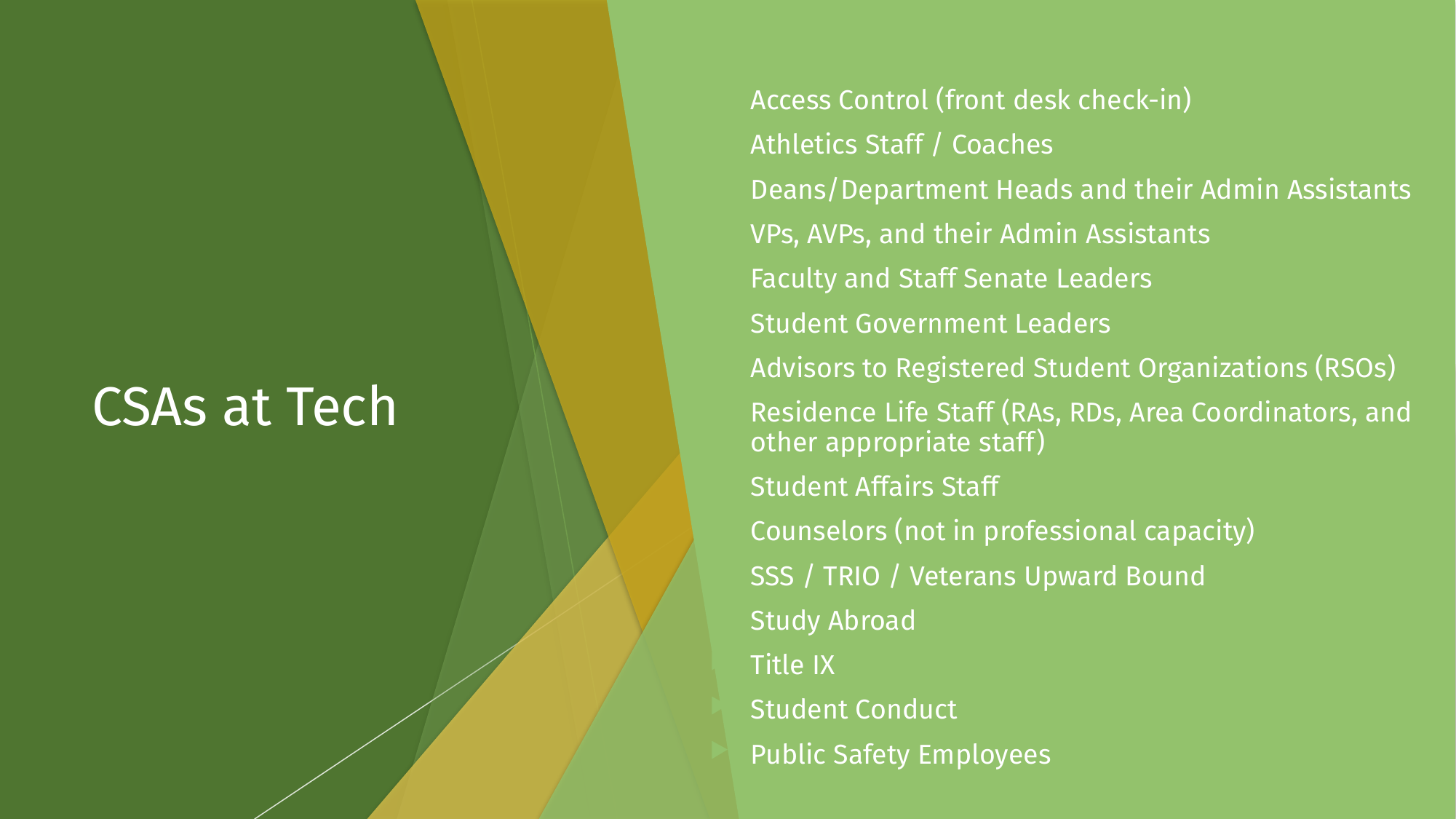

# CSAs at Tech
Access Control (front desk check-in)
Athletics Staff / Coaches
Deans/Department Heads and their Admin Assistants
VPs, AVPs, and their Admin Assistants
Faculty and Staff Senate Leaders
Student Government Leaders
Advisors to Registered Student Organizations (RSOs)
Residence Life Staff (RAs, RDs, Area Coordinators, and other appropriate staff)
Student Affairs Staff
Counselors (not in professional capacity)
SSS / TRIO / Veterans Upward Bound
Study Abroad
Title IX
Student Conduct
Public Safety Employees